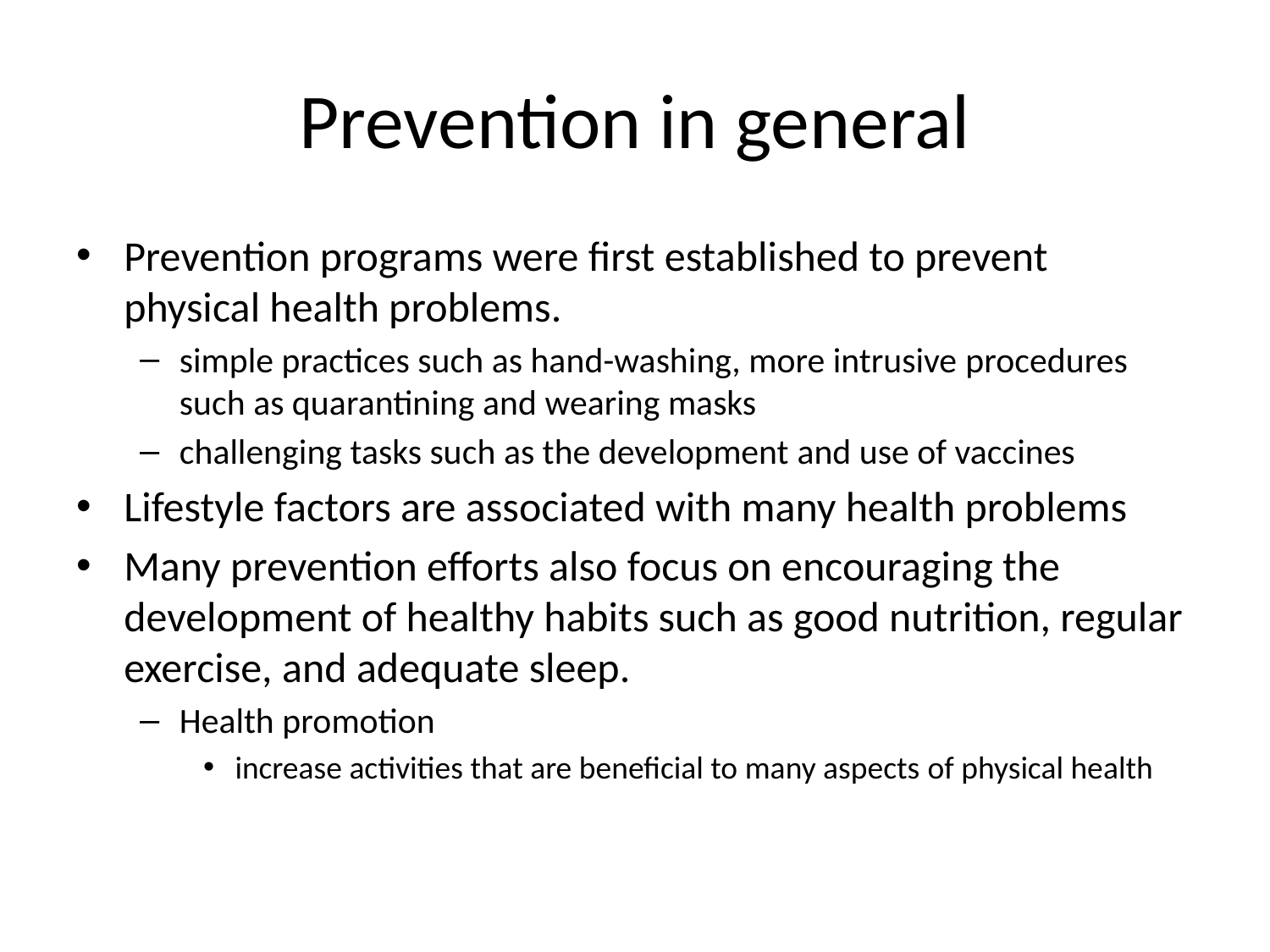

# Prevention in general
Prevention programs were first established to prevent physical health problems.
simple practices such as hand-washing, more intrusive procedures such as quarantining and wearing masks
challenging tasks such as the development and use of vaccines
Lifestyle factors are associated with many health problems
Many prevention efforts also focus on encouraging the development of healthy habits such as good nutrition, regular exercise, and adequate sleep.
Health promotion
increase activities that are beneficial to many aspects of physical health